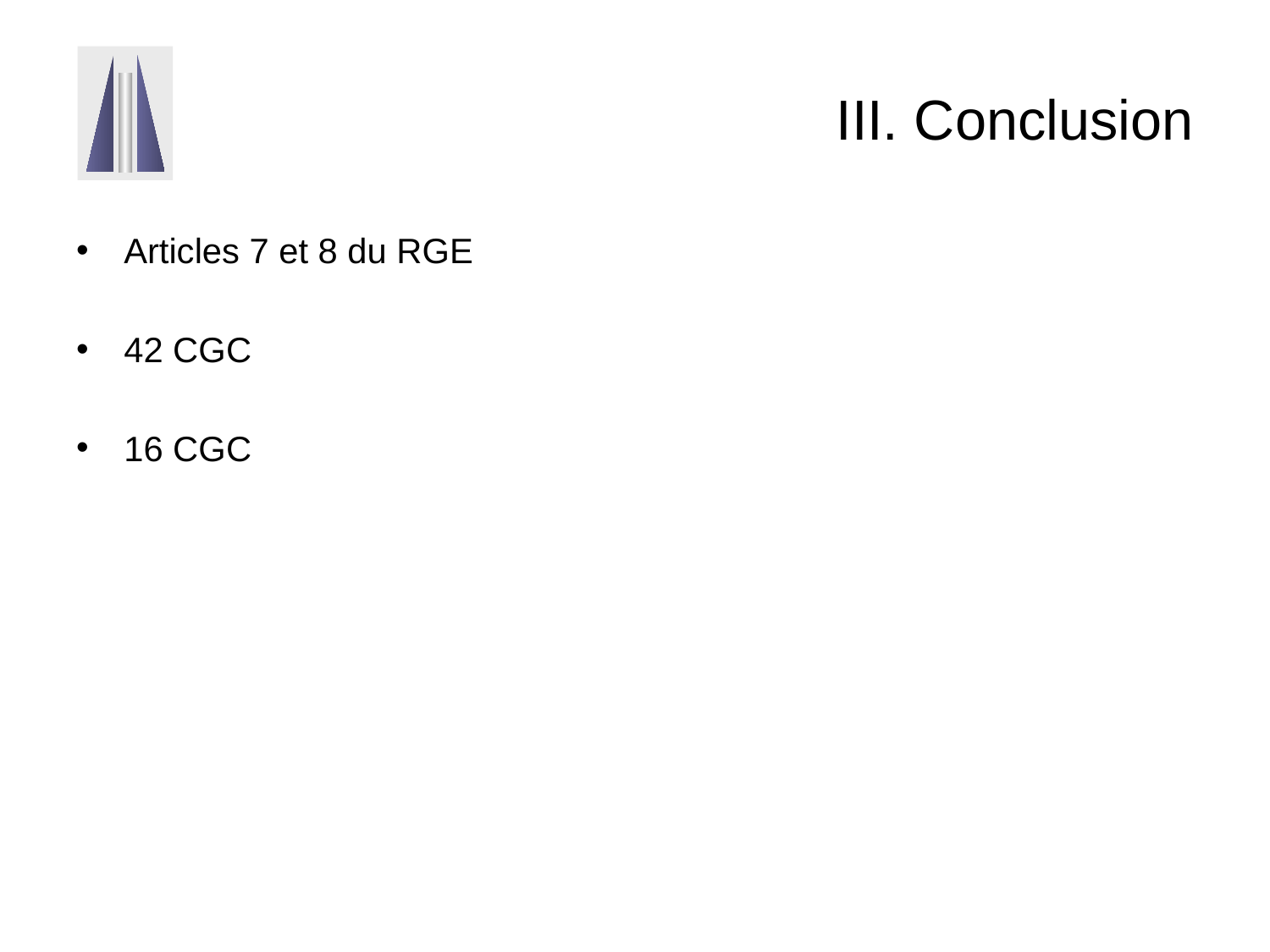

# III. Conclusion

Articles 7 et 8 du RGE

42 CGC

16 CGC